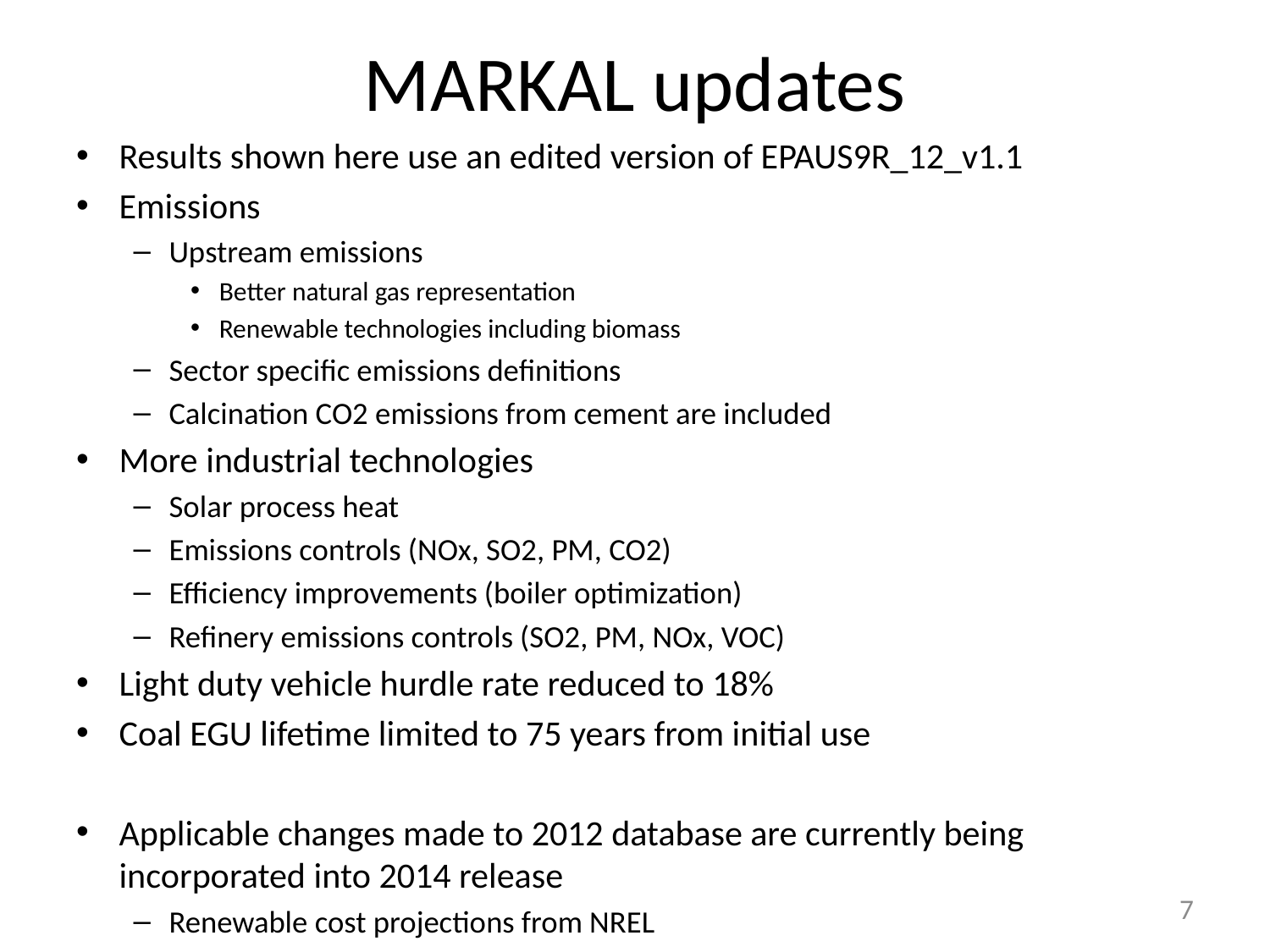

# MARKAL updates
Results shown here use an edited version of EPAUS9R_12_v1.1
Emissions
Upstream emissions
Better natural gas representation
Renewable technologies including biomass
Sector specific emissions definitions
Calcination CO2 emissions from cement are included
More industrial technologies
Solar process heat
Emissions controls (NOx, SO2, PM, CO2)
Efficiency improvements (boiler optimization)
Refinery emissions controls (SO2, PM, NOx, VOC)
Light duty vehicle hurdle rate reduced to 18%
Coal EGU lifetime limited to 75 years from initial use

Applicable changes made to 2012 database are currently being incorporated into 2014 release
Renewable cost projections from NREL

7